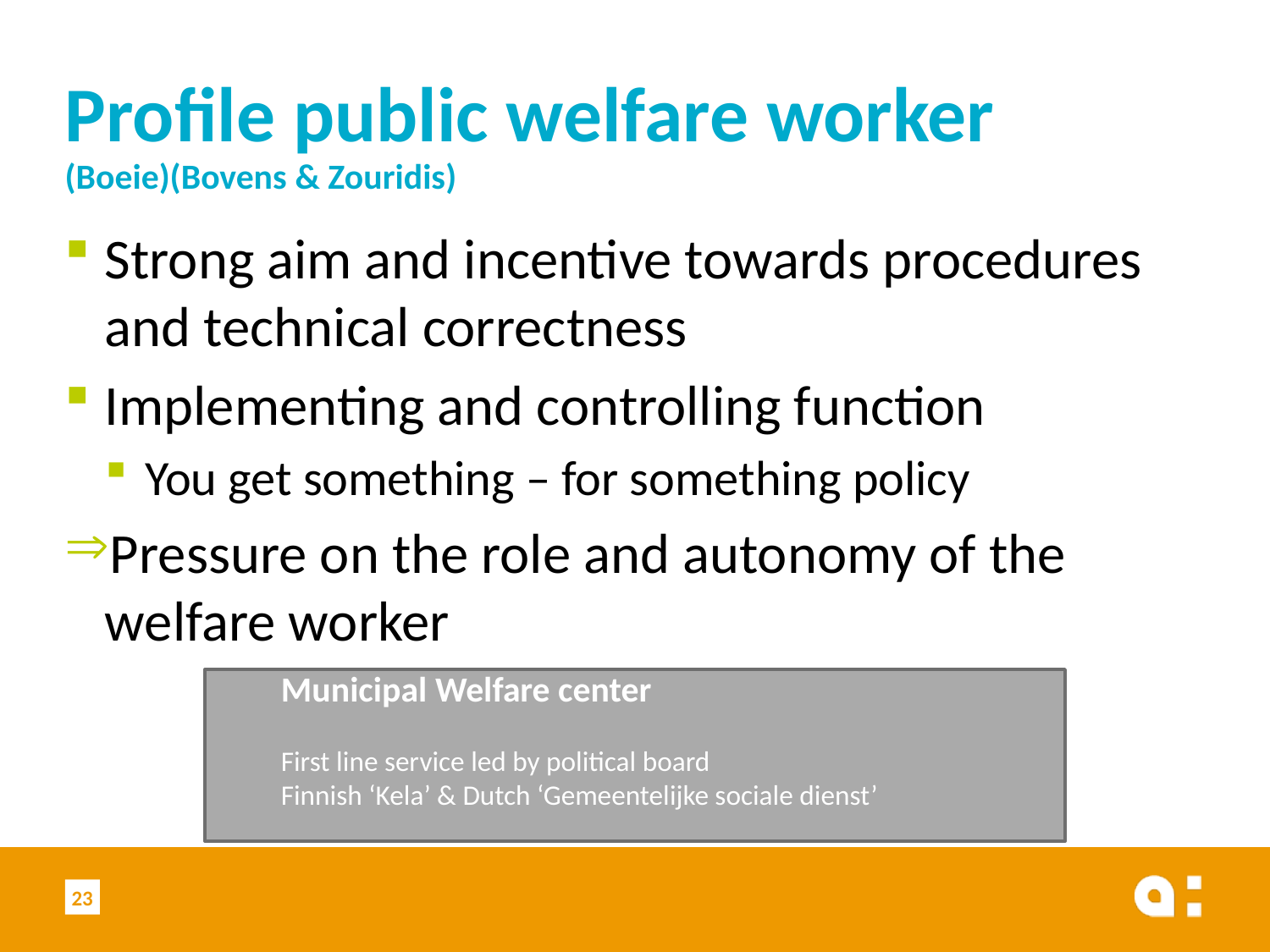

# Profile public welfare worker (Boeie)(Bovens & Zouridis)
Strong aim and incentive towards procedures and technical correctness
Implementing and controlling function
You get something – for something policy
Pressure on the role and autonomy of the welfare worker

Municipal Welfare center

First line service led by political board
Finnish ‘Kela’ & Dutch ‘Gemeentelijke sociale dienst’

23